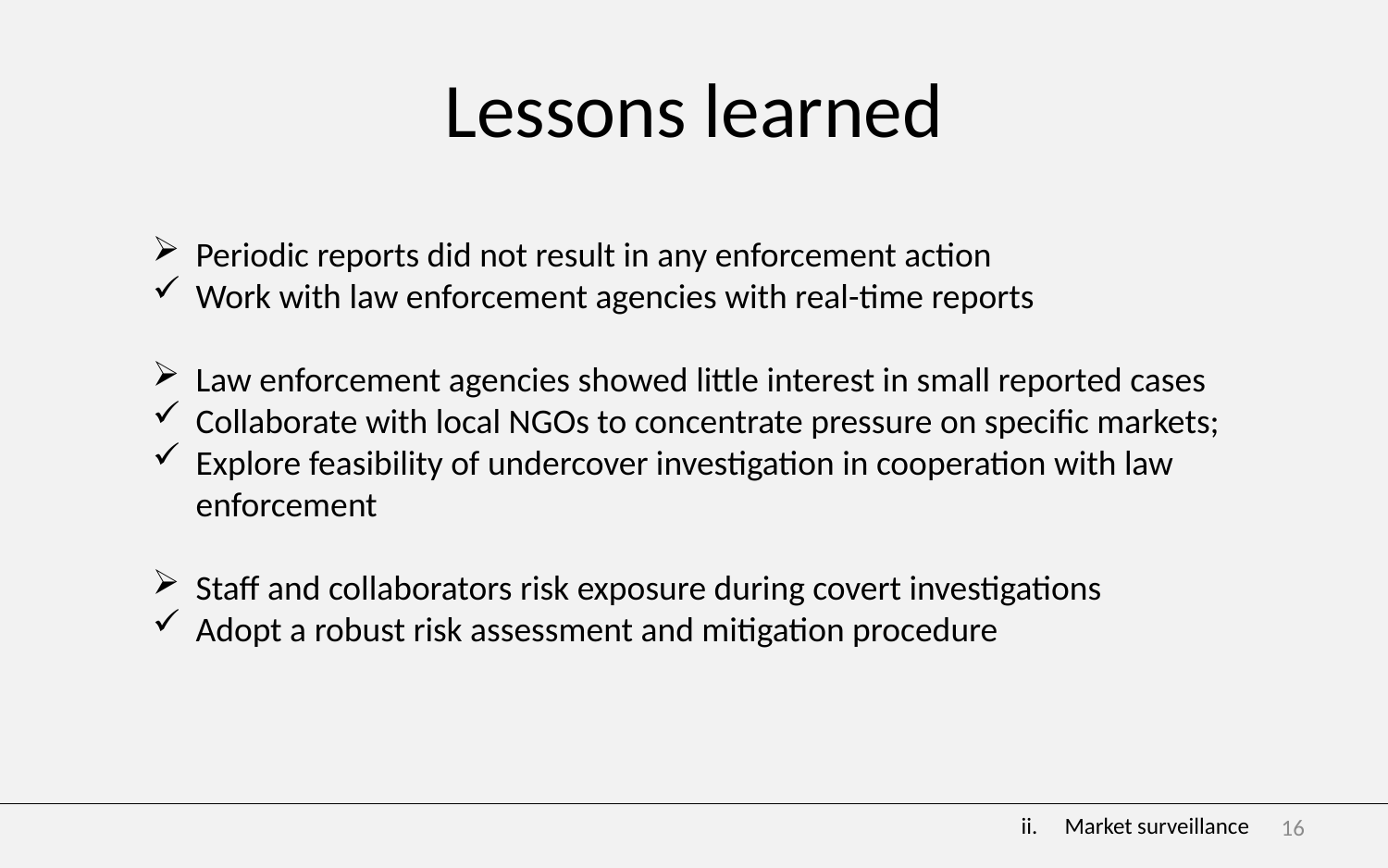

# Lessons learned
Periodic reports did not result in any enforcement action
Work with law enforcement agencies with real-time reports

Law enforcement agencies showed little interest in small reported cases
Collaborate with local NGOs to concentrate pressure on specific markets;
Explore feasibility of undercover investigation in cooperation with law enforcement

Staff and collaborators risk exposure during covert investigations
Adopt a robust risk assessment and mitigation procedure
Market surveillance
16